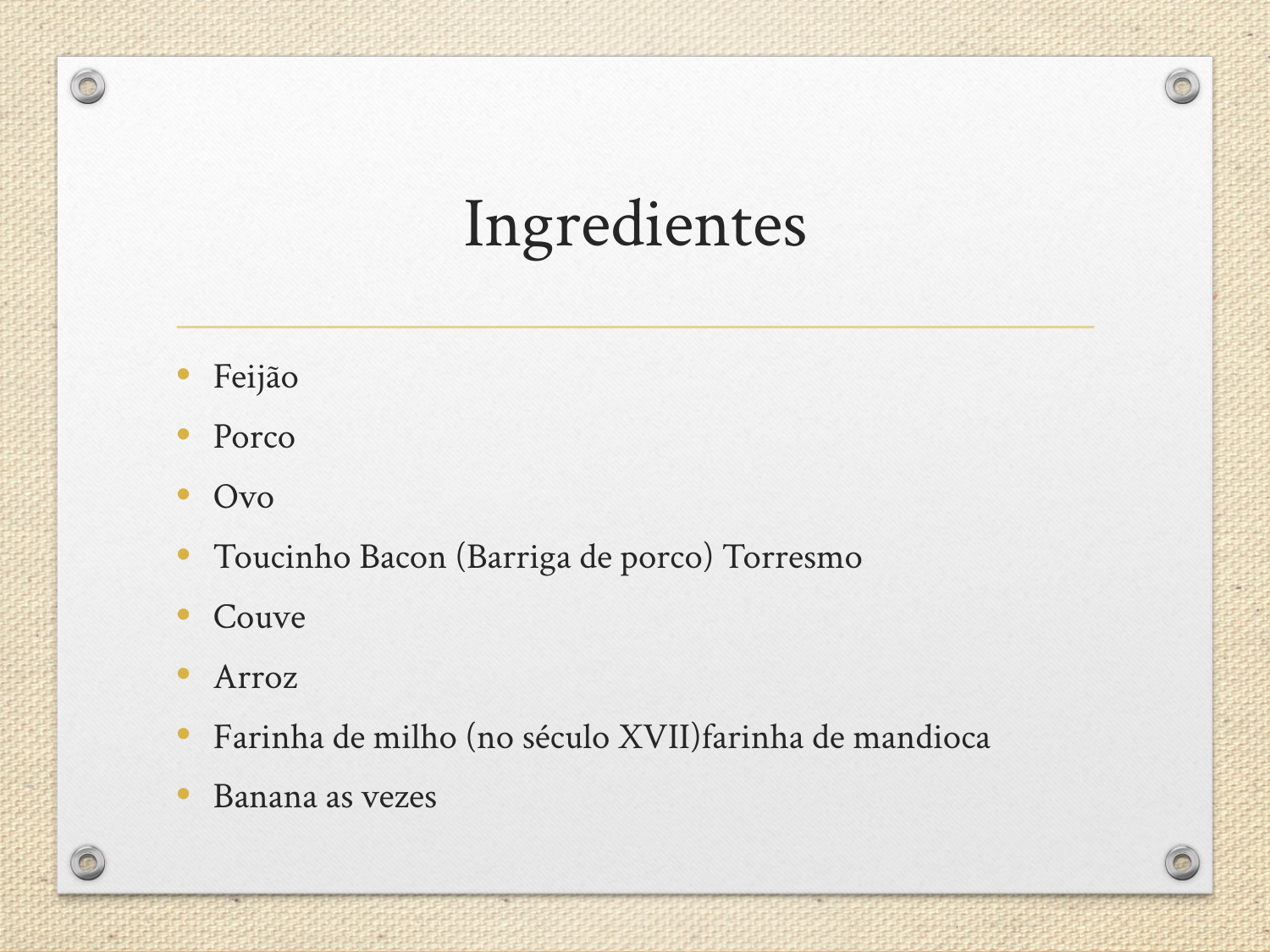

# Ingredientes
Feijão
Porco
Ovo
Toucinho Bacon (Barriga de porco) Torresmo
Couve
Arroz
Farinha de milho (no século XVII)farinha de mandioca
Banana as vezes